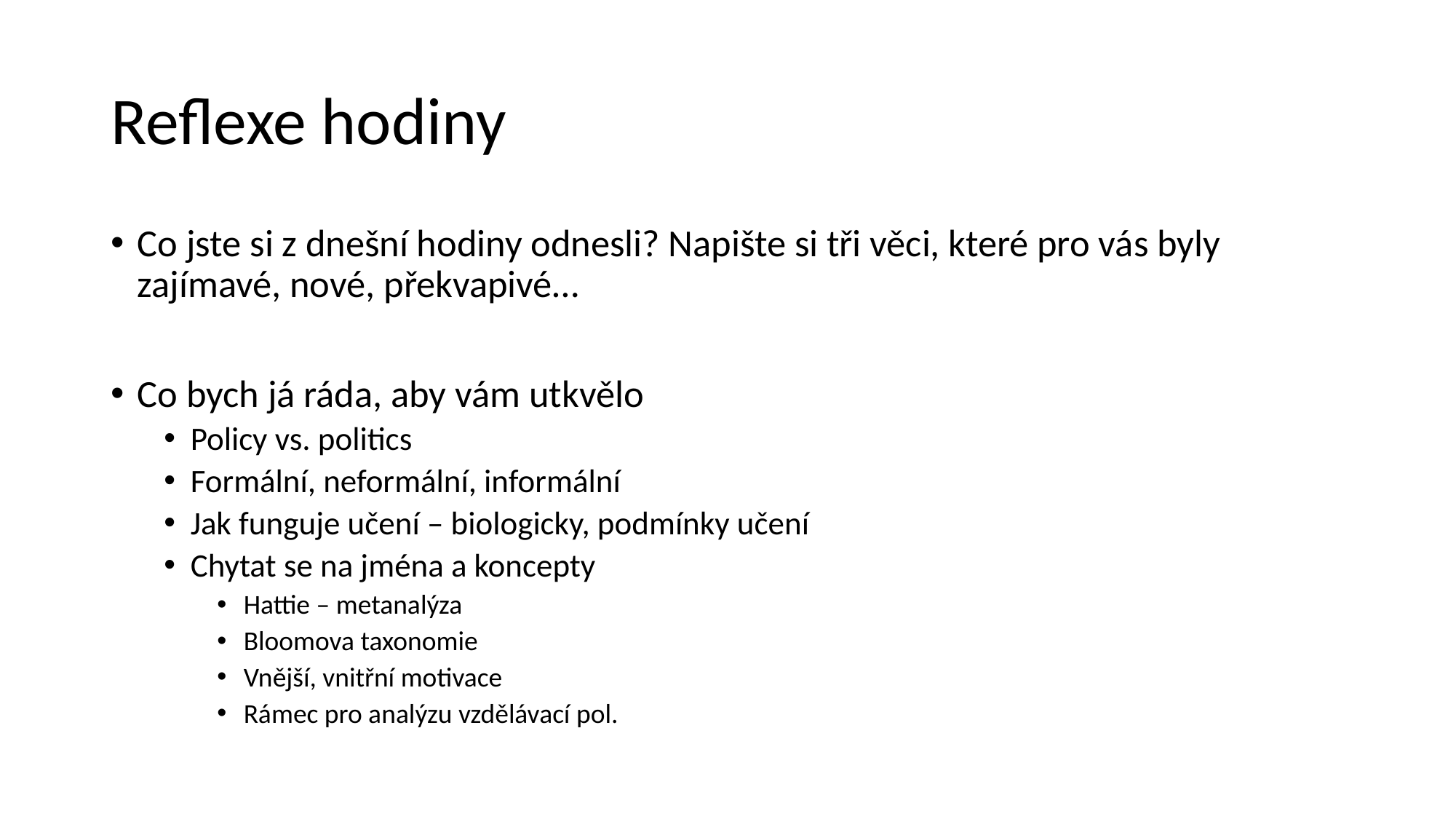

# Reflexe hodiny
Co jste si z dnešní hodiny odnesli? Napište si tři věci, které pro vás byly zajímavé, nové, překvapivé…

Co bych já ráda, aby vám utkvělo
Policy vs. politics
Formální, neformální, informální
Jak funguje učení – biologicky, podmínky učení
Chytat se na jména a koncepty
Hattie – metanalýza
Bloomova taxonomie
Vnější, vnitřní motivace
Rámec pro analýzu vzdělávací pol.